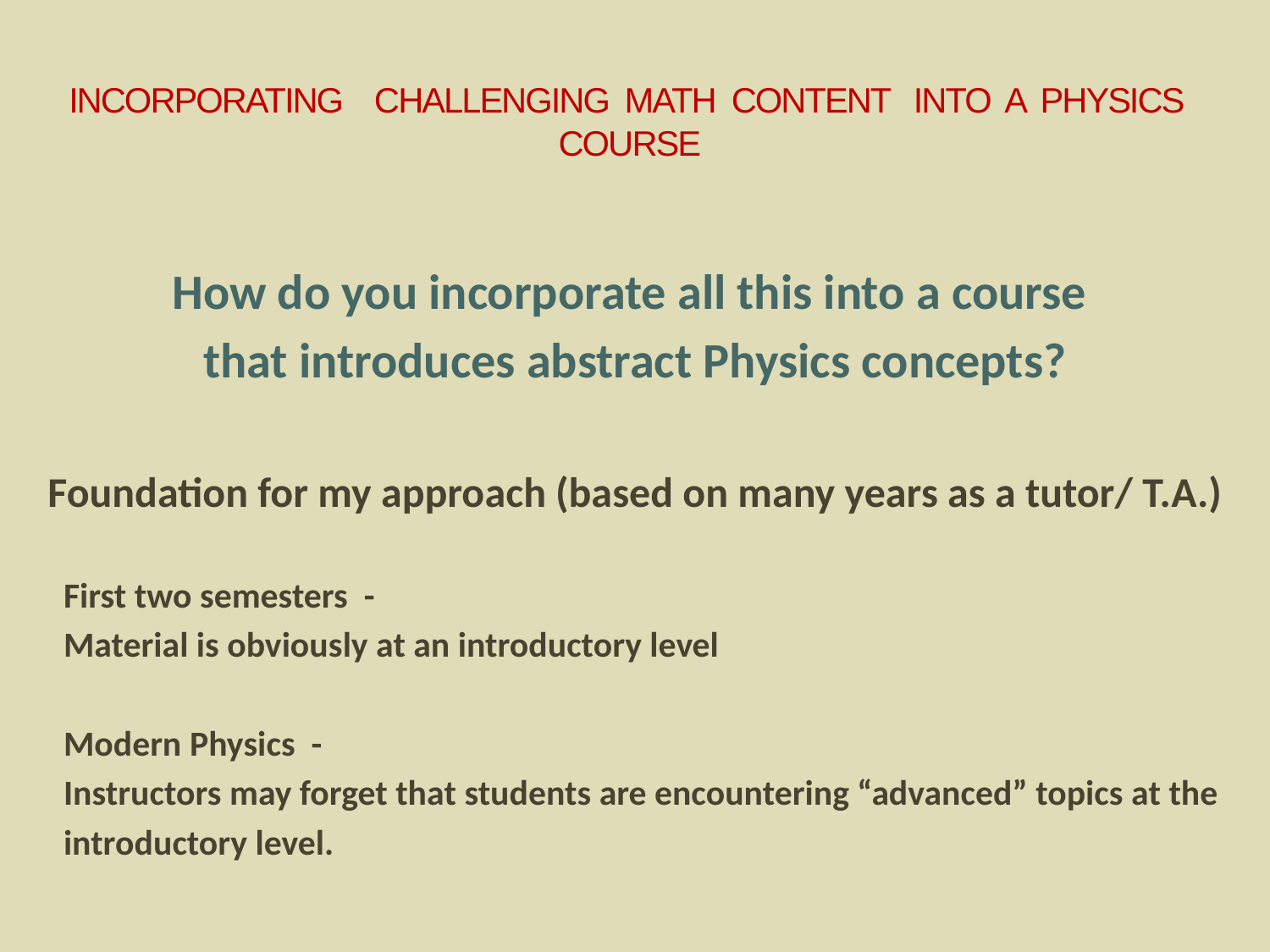

# INCORPORATING    CHALLENGING  MATH  CONTENT   INTO  A  PHYSICS  COURSE

How do you incorporate all this into a course
that introduces abstract Physics concepts?

Foundation for my approach (based on many years as a tutor/ T.A.)

     First two semesters  -
     Material is obviously at an introductory level

     Modern Physics  -
     Instructors may forget that students are encountering “advanced” topics at the
     introductory level.